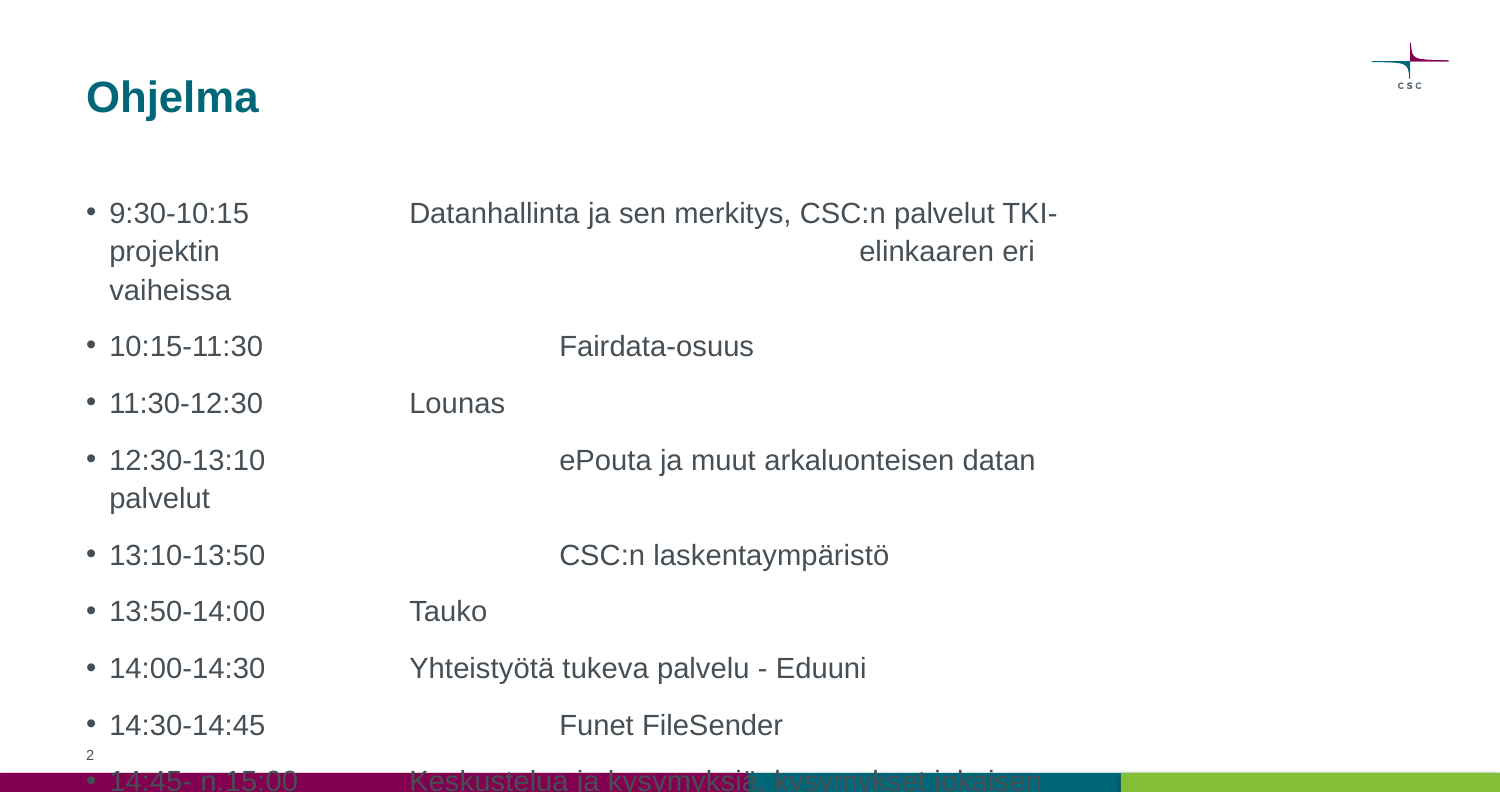

# Ohjelma
9:30-10:15 		Datanhallinta ja sen merkitys, CSC:n palvelut TKI-projektin 					elinkaaren eri vaiheissa
10:15-11:30 		Fairdata-osuus
11:30-12:30 	Lounas
12:30-13:10 		ePouta ja muut arkaluonteisen datan palvelut
13:10-13:50 		CSC:n laskentaympäristö
13:50-14:00 	Tauko
14:00-14:30 	Yhteistyötä tukeva palvelu - Eduuni
14:30-14:45	 	Funet FileSender
14:45- n.15:00 	Keskustelua ja kysymyksiä, kysymykset jokaisen esityksen 					jälkeen chat + raise hand -toiminto

2